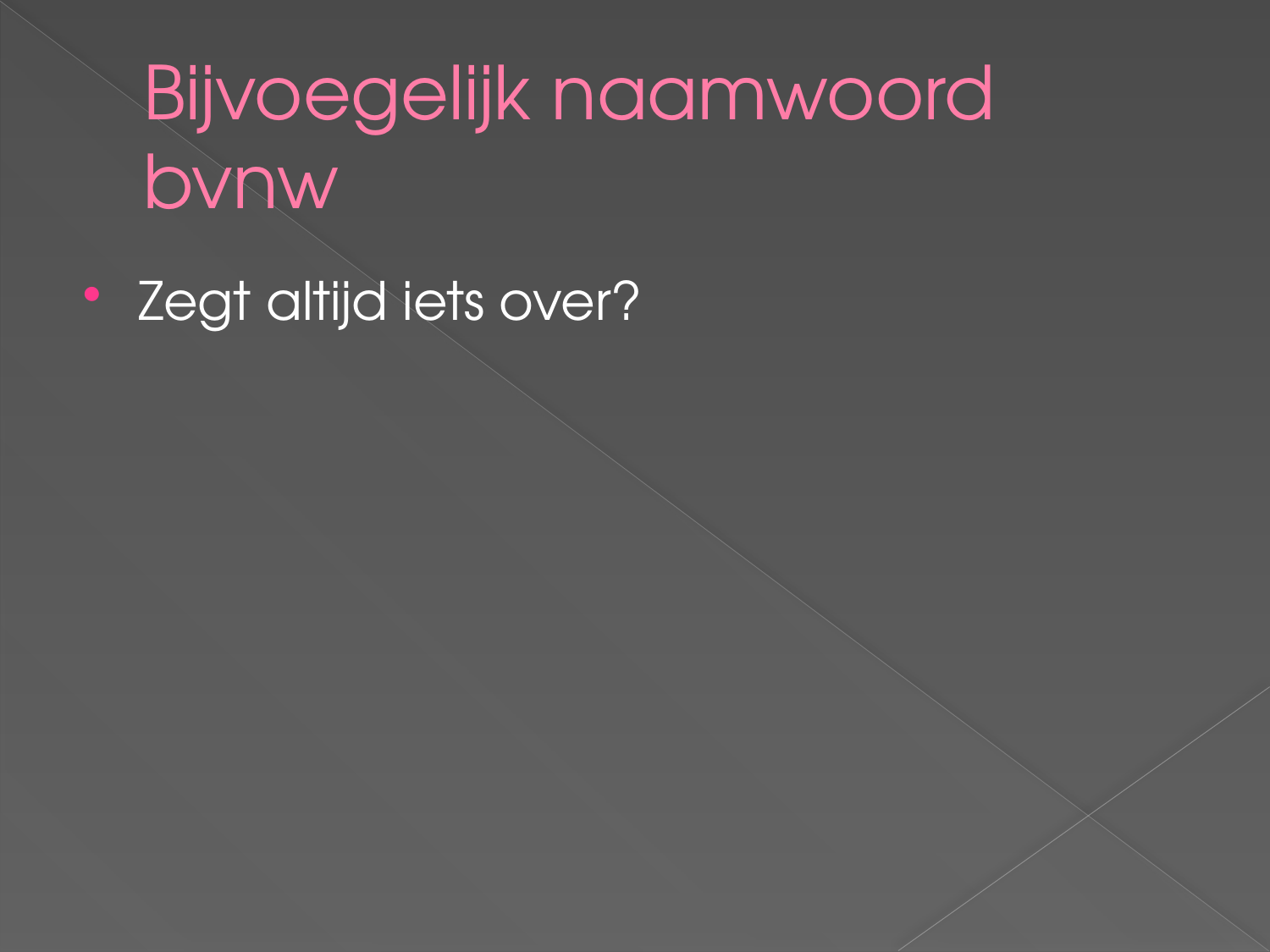

# Bijvoegelijk naamwoord bvnw
Zegt altijd iets over?